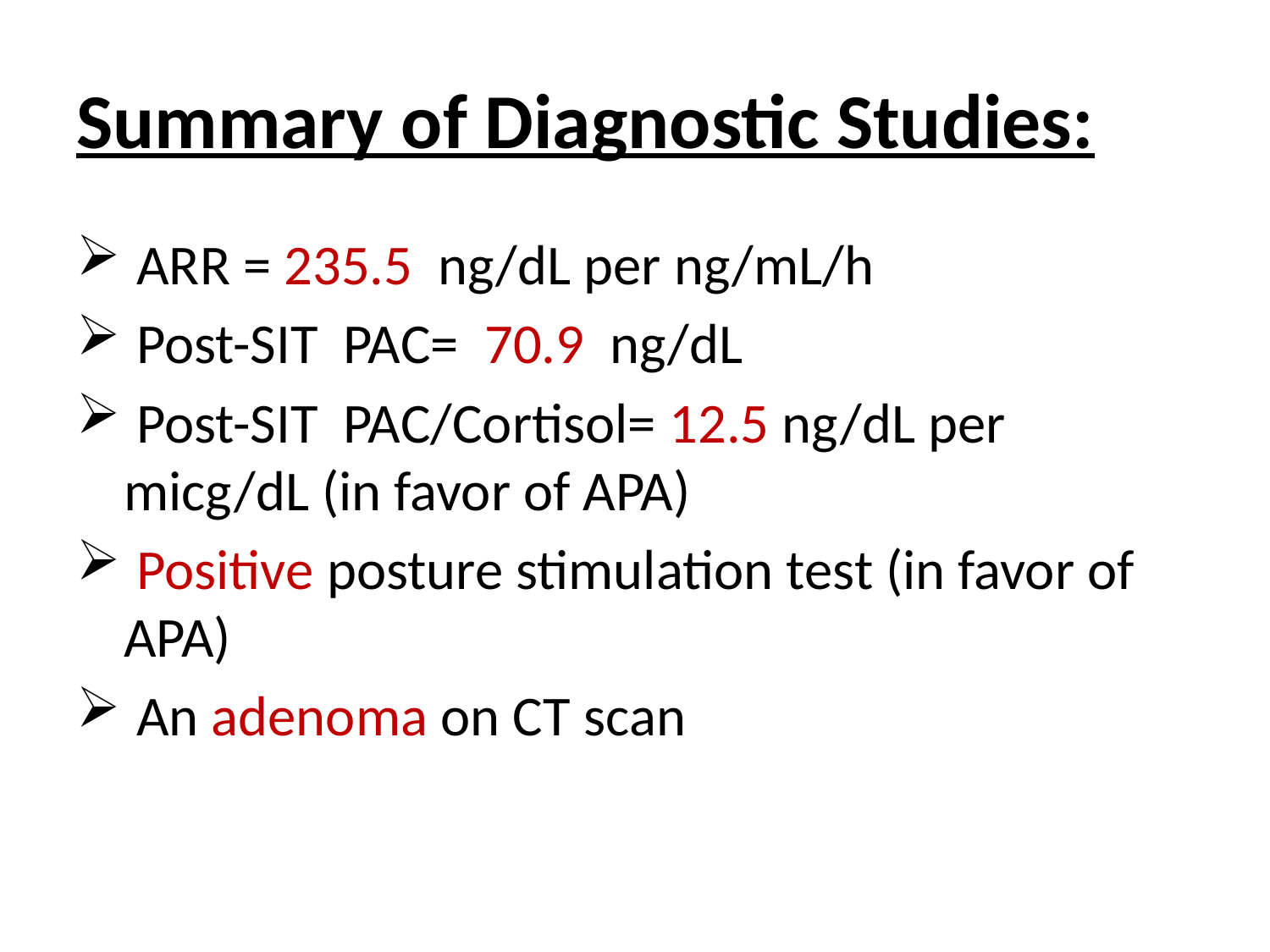

# Summary of Diagnostic Studies:
 ARR = 235.5  ng/dL per ng/mL/h
 Post-SIT  PAC=  70.9  ng/dL
 Post-SIT  PAC/Cortisol= 12.5 ng/dL per micg/dL (in favor of APA)
 Positive posture stimulation test (in favor of APA)
 An adenoma on CT scan